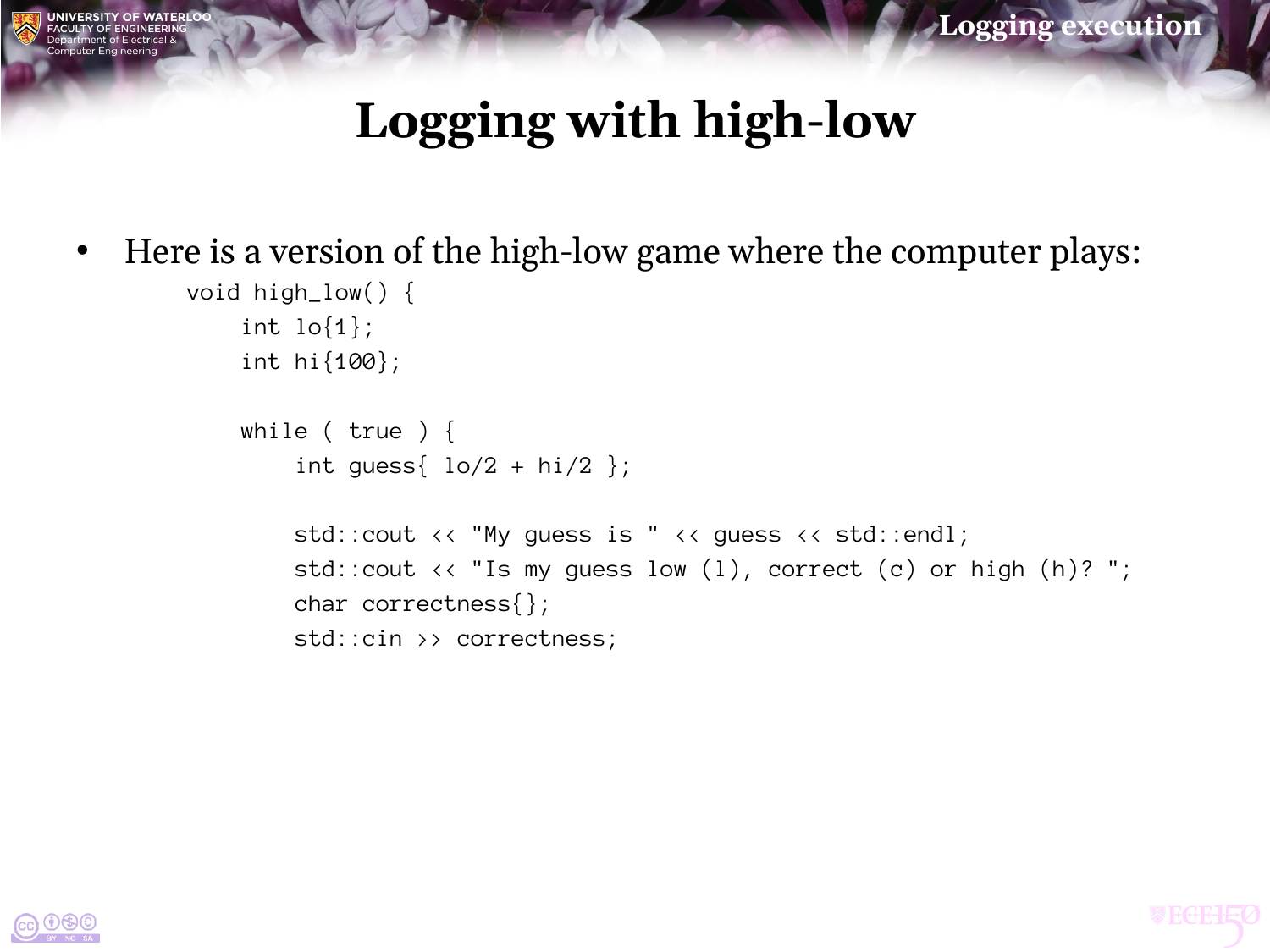

# Logging with high-low
Here is a version of the high-low game where the computer plays:
void high_low() {
    int lo{1};
    int hi{100};

    while ( true ) {
        int guess{ lo/2 + hi/2 };

        std::cout << "My guess is " << guess << std::endl;
        std::cout << "Is my guess low (l), correct (c) or high (h)? ";
        char correctness{};
        std::cin >> correctness;